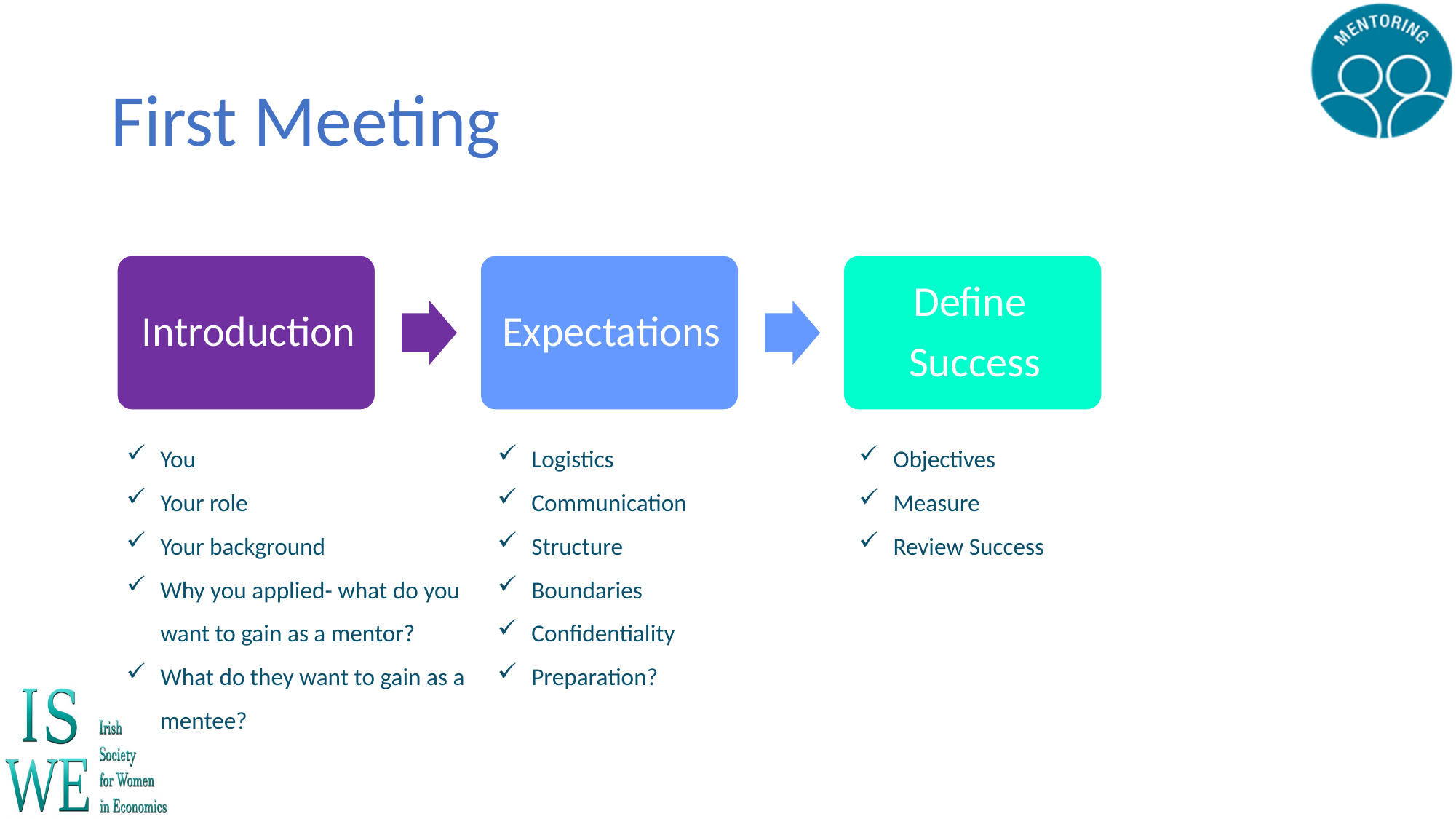

# First Meeting

Introduction

Expectations

Define
Success
You
Your role
Your background
Why you applied- what do you want to gain as a mentor?
What do they want to gain as a mentee?

Logistics
Communication
Structure
Boundaries
Confidentiality
Preparation?

Objectives
Measure
Review Success